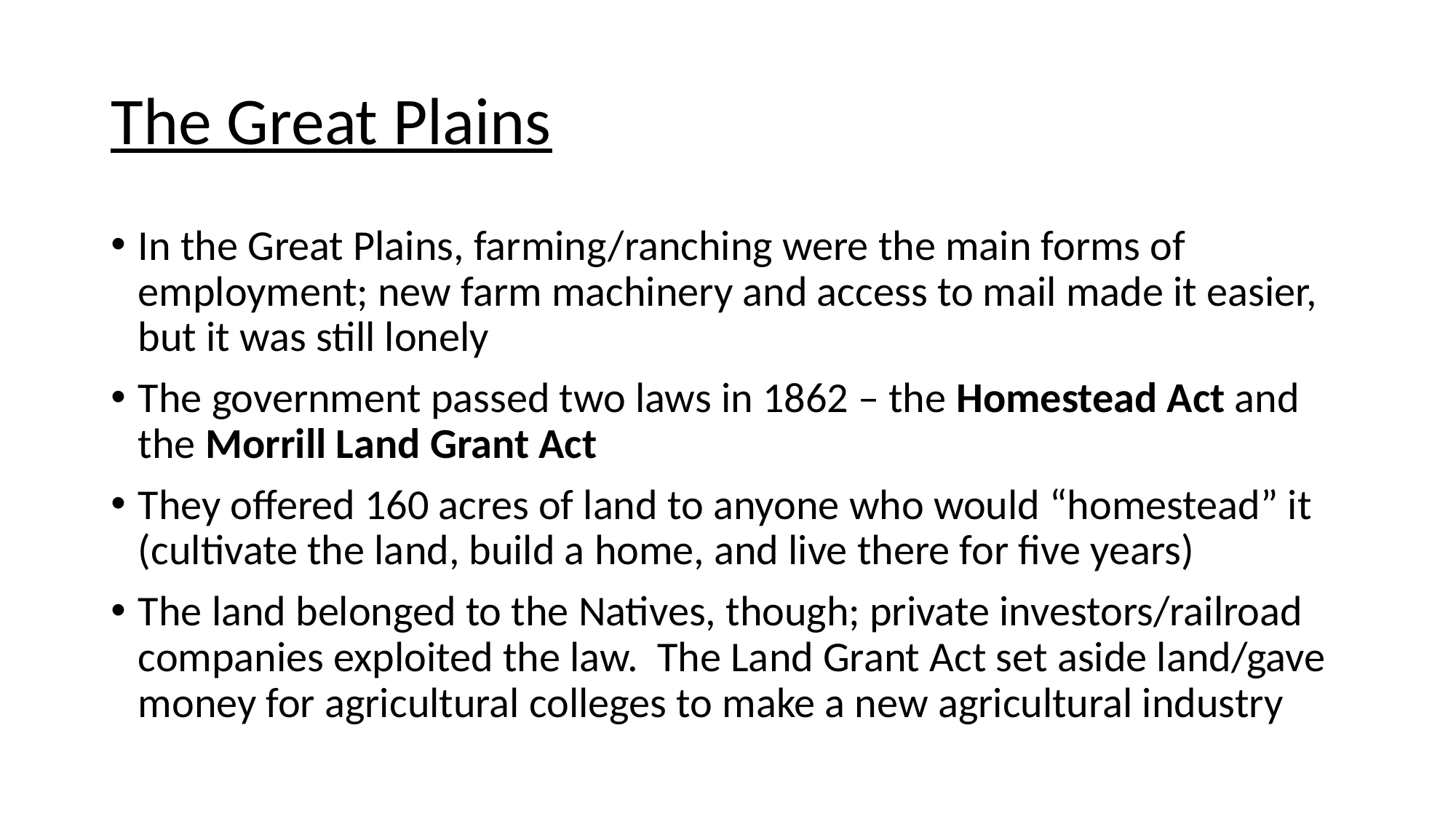

# The Great Plains
In the Great Plains, farming/ranching were the main forms of employment; new farm machinery and access to mail made it easier, but it was still lonely
The government passed two laws in 1862 – the Homestead Act and the Morrill Land Grant Act
They offered 160 acres of land to anyone who would “homestead” it (cultivate the land, build a home, and live there for five years)
The land belonged to the Natives, though; private investors/railroad companies exploited the law.  The Land Grant Act set aside land/gave money for agricultural colleges to make a new agricultural industry